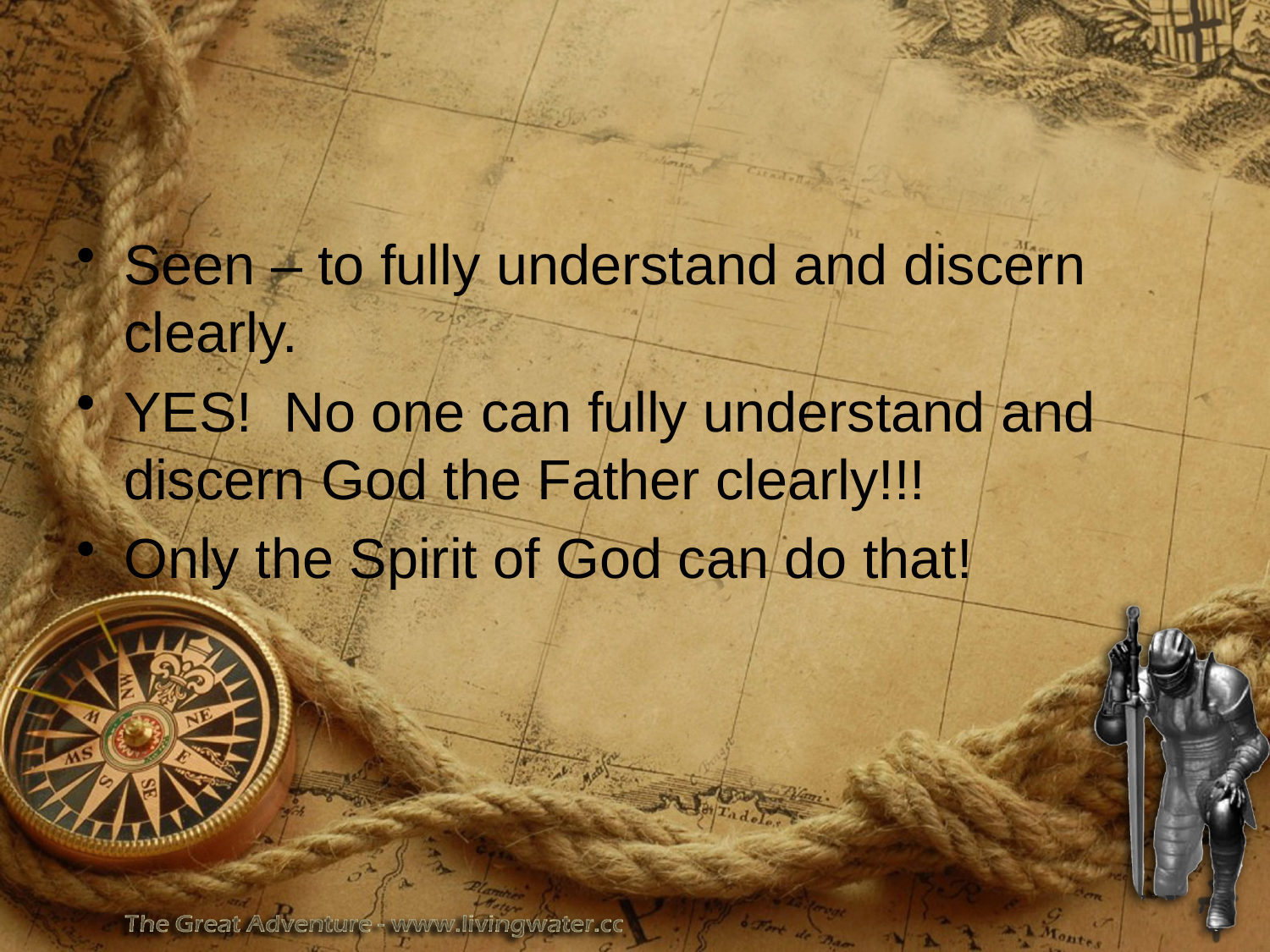

Seen – to fully understand and discern clearly.
YES!  No one can fully understand and discern God the Father clearly!!!
Only the Spirit of God can do that!